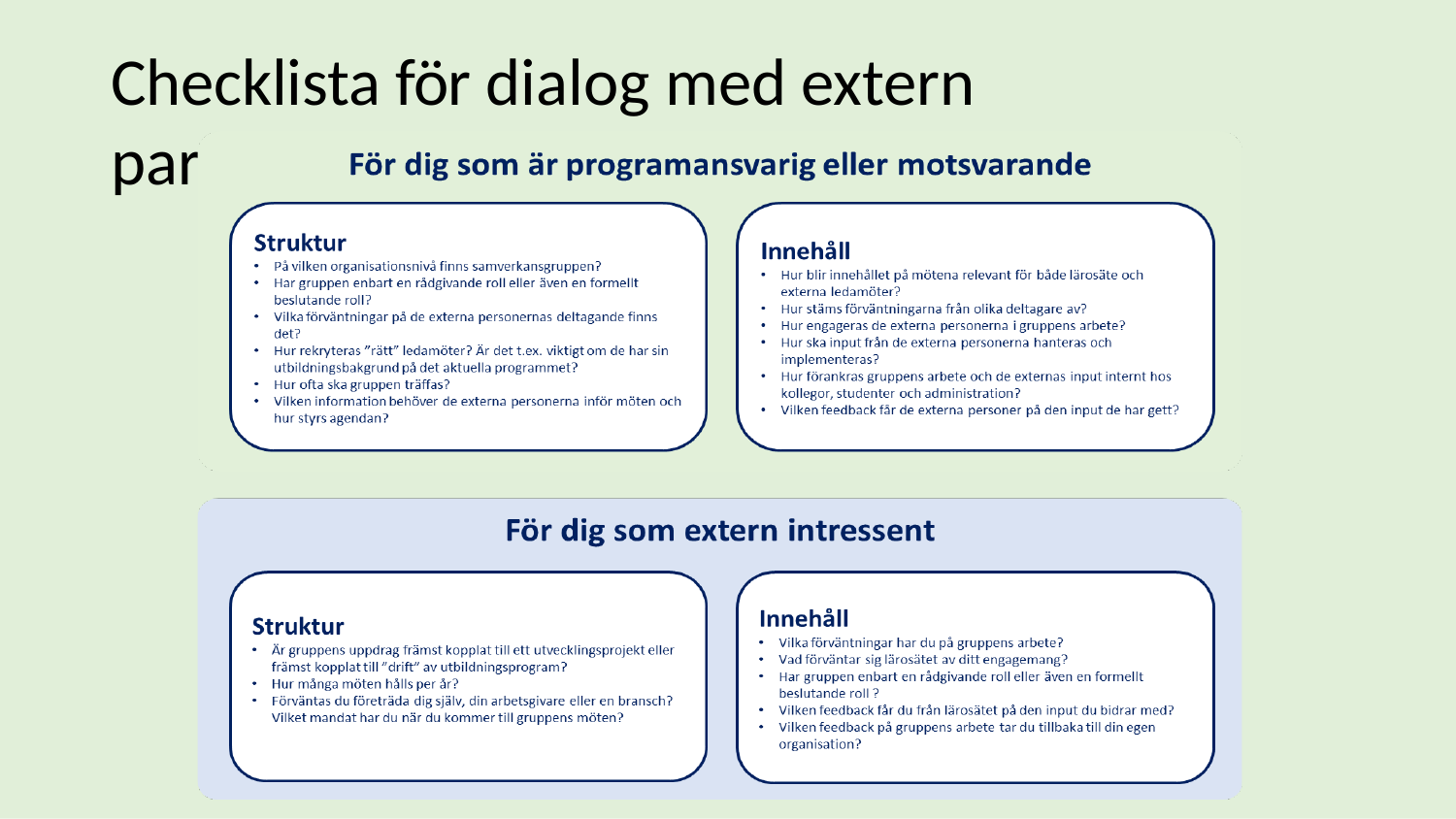

# Checklista för dialog med extern part